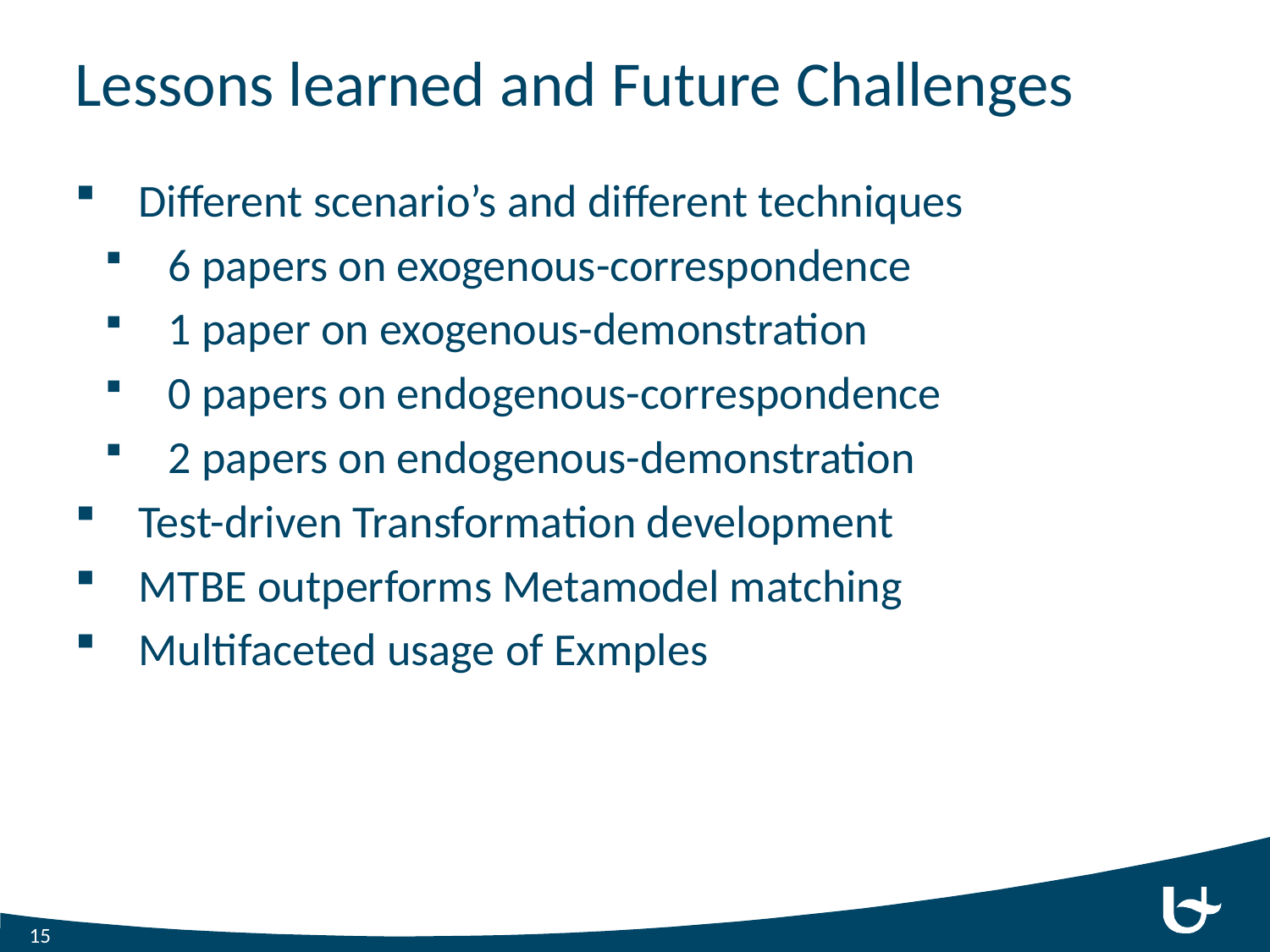

# Lessons learned and Future Challenges
Different scenario’s and different techniques
6 papers on exogenous-correspondence
1 paper on exogenous-demonstration
0 papers on endogenous-correspondence
2 papers on endogenous-demonstration
Test-driven Transformation development
MTBE outperforms Metamodel matching
Multifaceted usage of Exmples
15